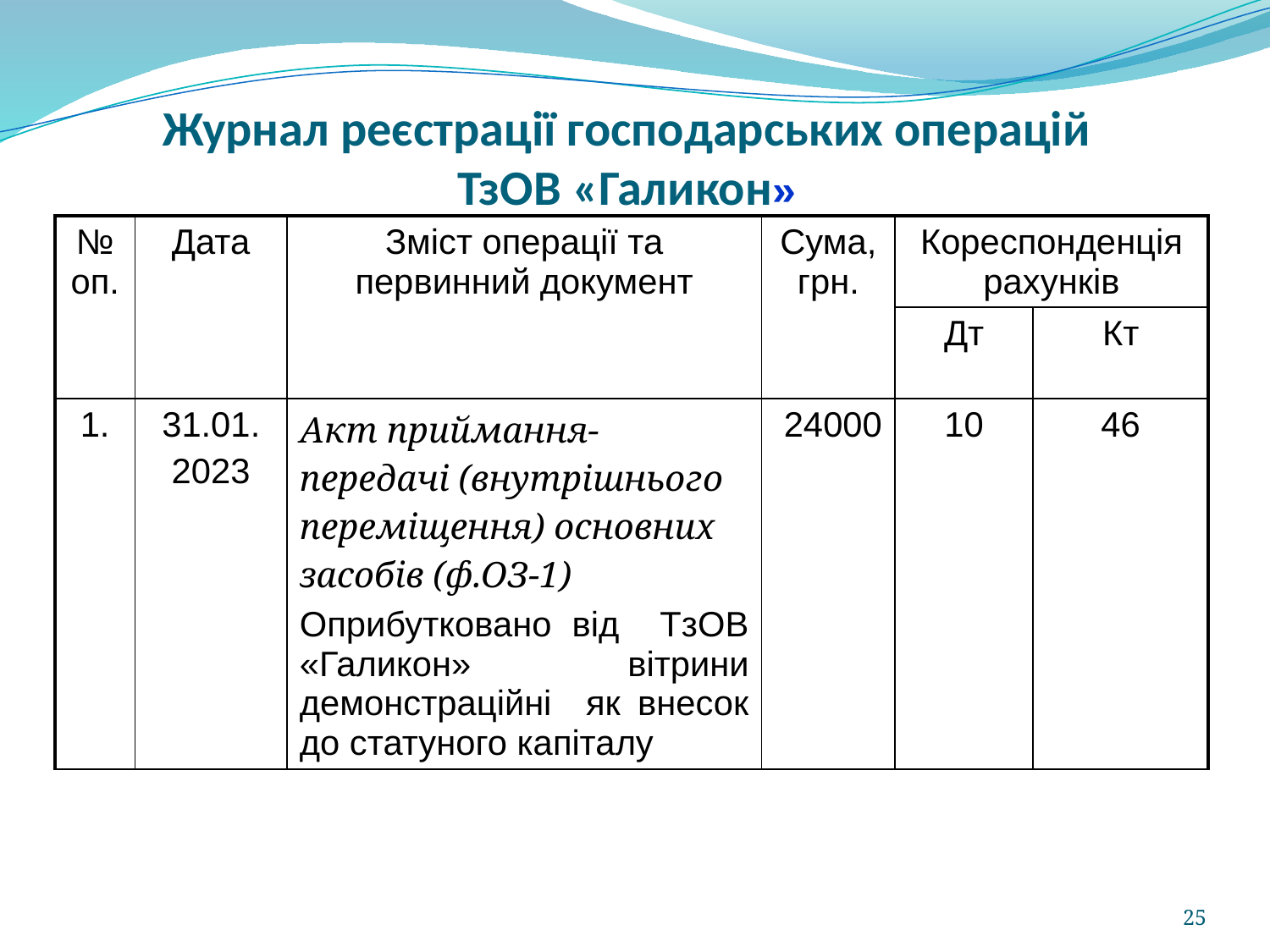

Журнал реєстрації господарських операцій ТзОВ «Галикон»
| №оп. | Дата | Зміст операції та первинний документ | Сума, грн. | Кореспонденція рахунків |  |
| --- | --- | --- | --- | --- | --- |
|  |  |  |  | Дт | Кт |
| 1. | 31.01. 2023 | Акт приймання-передачі (внутрішнього переміщення) основних засобів (ф.ОЗ-1) Оприбутковано від ТзОВ «Галикон» вітрини демонстраційні як внесок до статуного капіталу | 24000 | 10 | 46 |
25